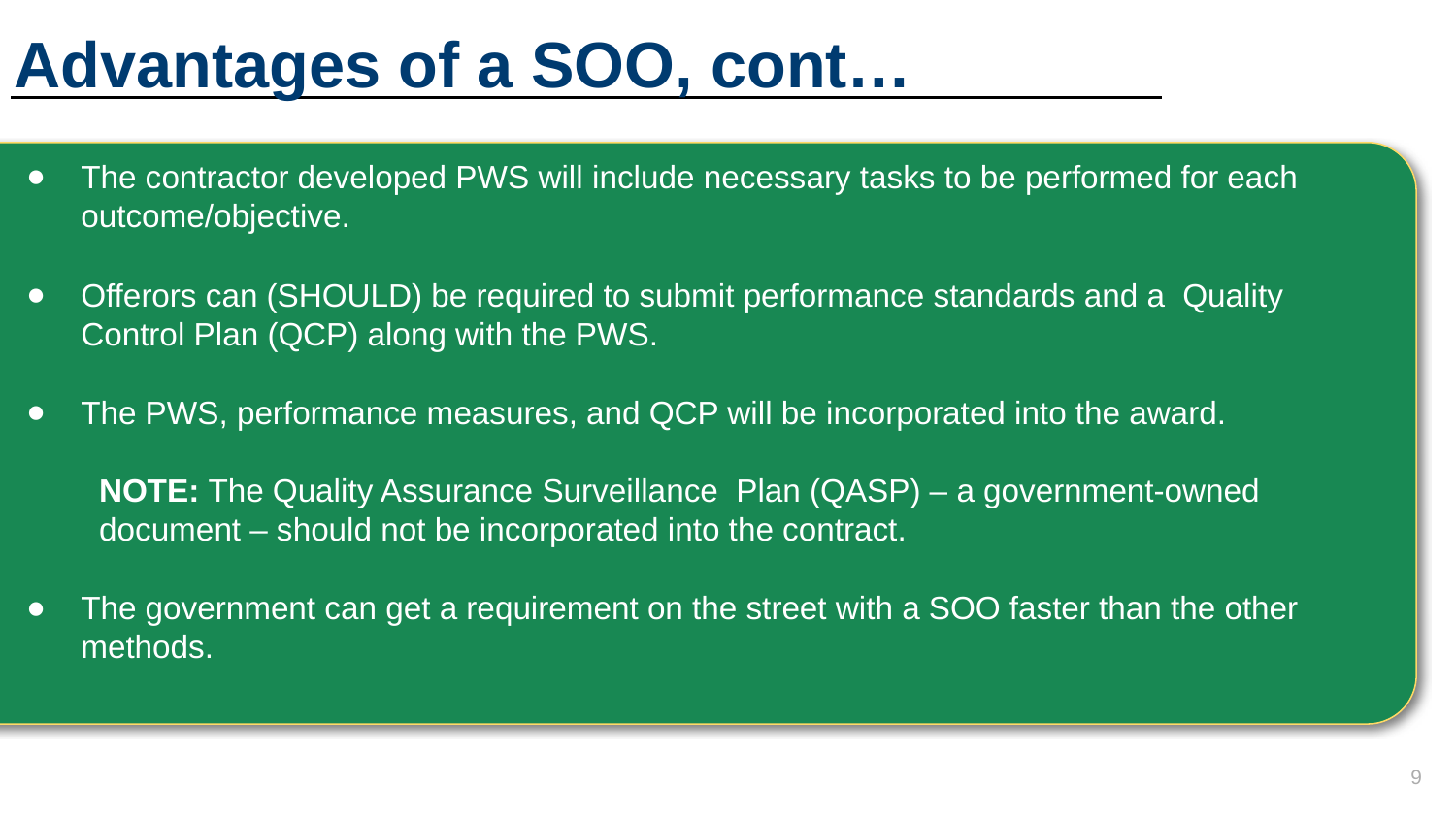

# Advantages of a SOO, cont…

The contractor developed PWS will include necessary tasks to be performed for each outcome/objective.

Offerors can (SHOULD) be required to submit performance standards and a  Quality Control Plan (QCP) along with the PWS.

The PWS, performance measures, and QCP will be incorporated into the award.

NOTE: The Quality Assurance Surveillance  Plan (QASP) – a government-owned document – should not be incorporated into the contract.

The government can get a requirement on the street with a SOO faster than the other methods.
9